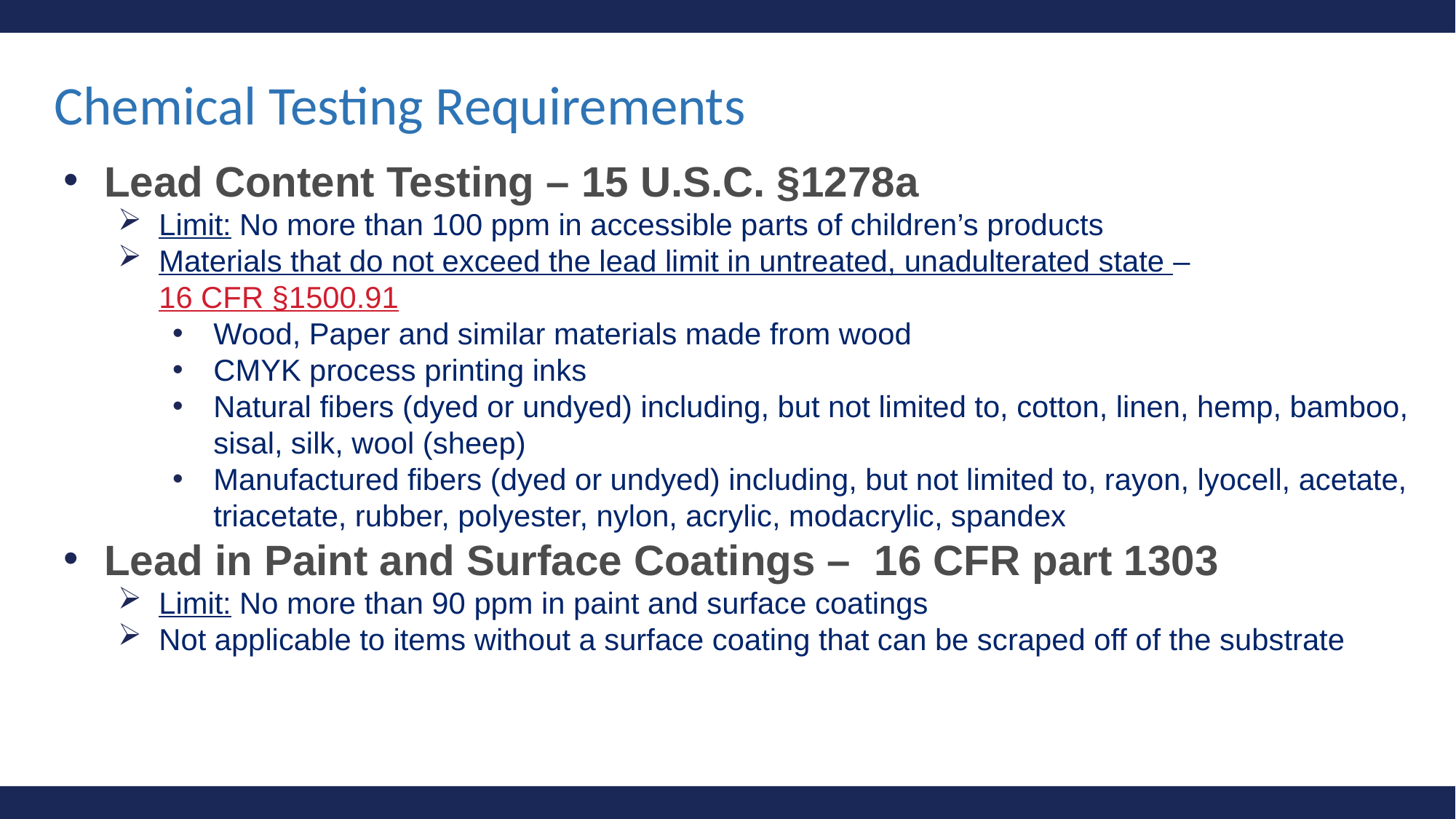

# Chemical Testing Requirements
Lead Content Testing – 15 U.S.C. §1278a
Limit: No more than 100 ppm in accessible parts of children’s products
Materials that do not exceed the lead limit in untreated, unadulterated state – 16 CFR §1500.91
Wood, Paper and similar materials made from wood
CMYK process printing inks
Natural fibers (dyed or undyed) including, but not limited to, cotton, linen, hemp, bamboo, sisal, silk, wool (sheep)
Manufactured fibers (dyed or undyed) including, but not limited to, rayon, lyocell, acetate, triacetate, rubber, polyester, nylon, acrylic, modacrylic, spandex
Lead in Paint and Surface Coatings –  16 CFR part 1303
Limit: No more than 90 ppm in paint and surface coatings
Not applicable to items without a surface coating that can be scraped off of the substrate